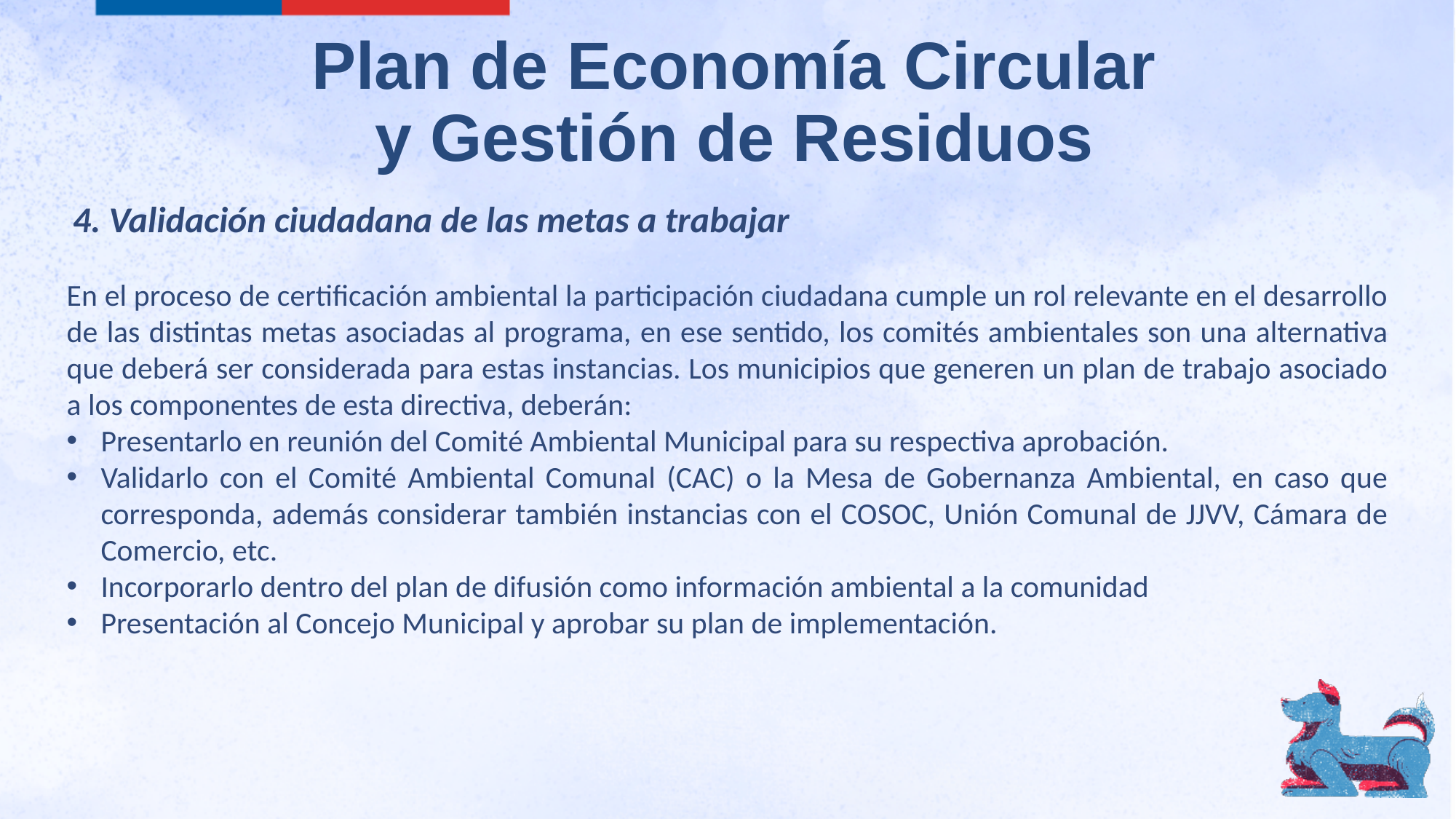

# Plan de Economía Circular y Gestión de Residuos
4. Validación ciudadana de las metas a trabajar

En el proceso de certificación ambiental la participación ciudadana cumple un rol relevante en el desarrollo de las distintas metas asociadas al programa, en ese sentido, los comités ambientales son una alternativa que deberá ser considerada para estas instancias. Los municipios que generen un plan de trabajo asociado a los componentes de esta directiva, deberán:
Presentarlo en reunión del Comité Ambiental Municipal para su respectiva aprobación.
Validarlo con el Comité Ambiental Comunal (CAC) o la Mesa de Gobernanza Ambiental, en caso que corresponda, además considerar también instancias con el COSOC, Unión Comunal de JJVV, Cámara de Comercio, etc.
Incorporarlo dentro del plan de difusión como información ambiental a la comunidad
Presentación al Concejo Municipal y aprobar su plan de implementación.